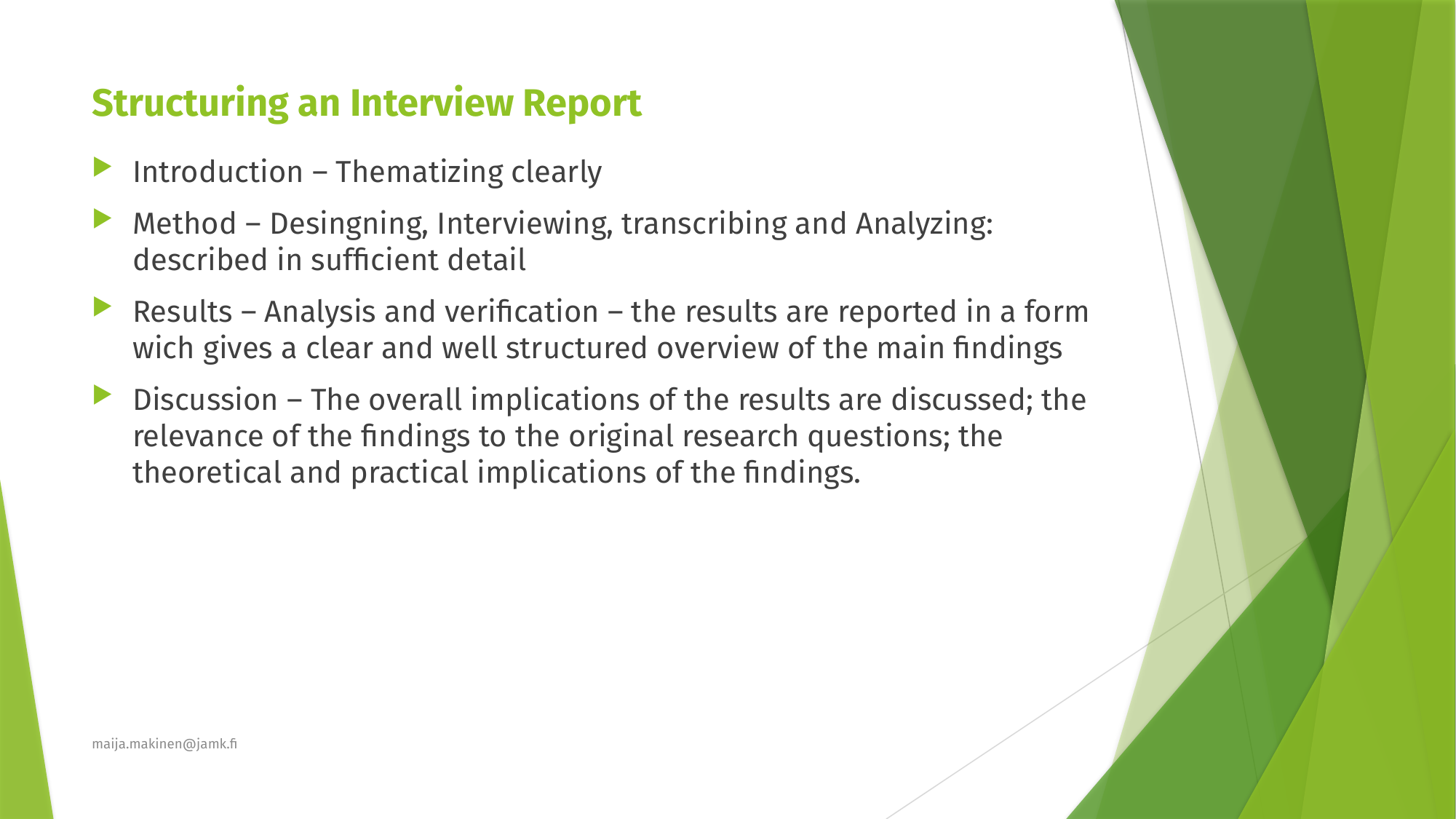

# Structuring an Interview Report
Introduction – Thematizing clearly
Method – Desingning, Interviewing, transcribing and Analyzing: described in sufficient detail
Results – Analysis and verification – the results are reported in a form wich gives a clear and well structured overview of the main findings
Discussion – The overall implications of the results are discussed; the relevance of the findings to the original research questions; the theoretical and practical implications of the findings.

maija.makinen@jamk.fi